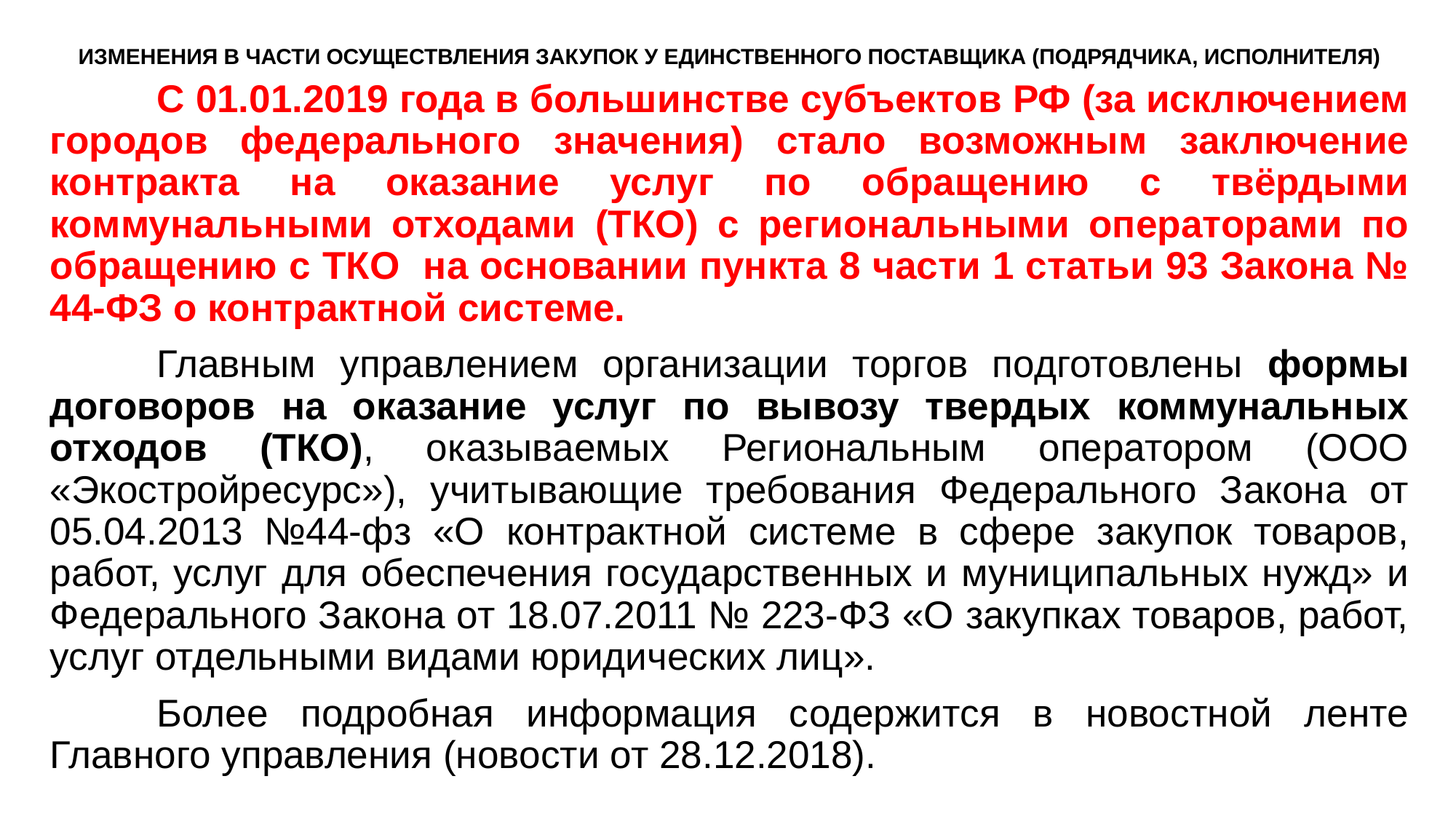

# ИЗМЕНЕНИЯ В ЧАСТИ ОСУЩЕСТВЛЕНИЯ ЗАКУПОК У ЕДИНСТВЕННОГО ПОСТАВЩИКА (ПОДРЯДЧИКА, ИСПОЛНИТЕЛЯ)
	С 01.01.2019 года в большинстве субъектов РФ (за исключением городов федерального значения) стало возможным заключение контракта на оказание услуг по обращению с твёрдыми коммунальными отходами (ТКО) с региональными операторами по обращению с ТКО  на основании пункта 8 части 1 статьи 93 Закона № 44-ФЗ о контрактной системе.
	Главным управлением организации торгов подготовлены формы договоров на оказание услуг по вывозу твердых коммунальных отходов (ТКО), оказываемых Региональным оператором (ООО «Экостройресурс»), учитывающие требования Федерального Закона от 05.04.2013 №44-фз «О контрактной системе в сфере закупок товаров, работ, услуг для обеспечения государственных и муниципальных нужд» и Федерального Закона от 18.07.2011 № 223-ФЗ «О закупках товаров, работ, услуг отдельными видами юридических лиц».
	Более подробная информация содержится в новостной ленте Главного управления (новости от 28.12.2018).